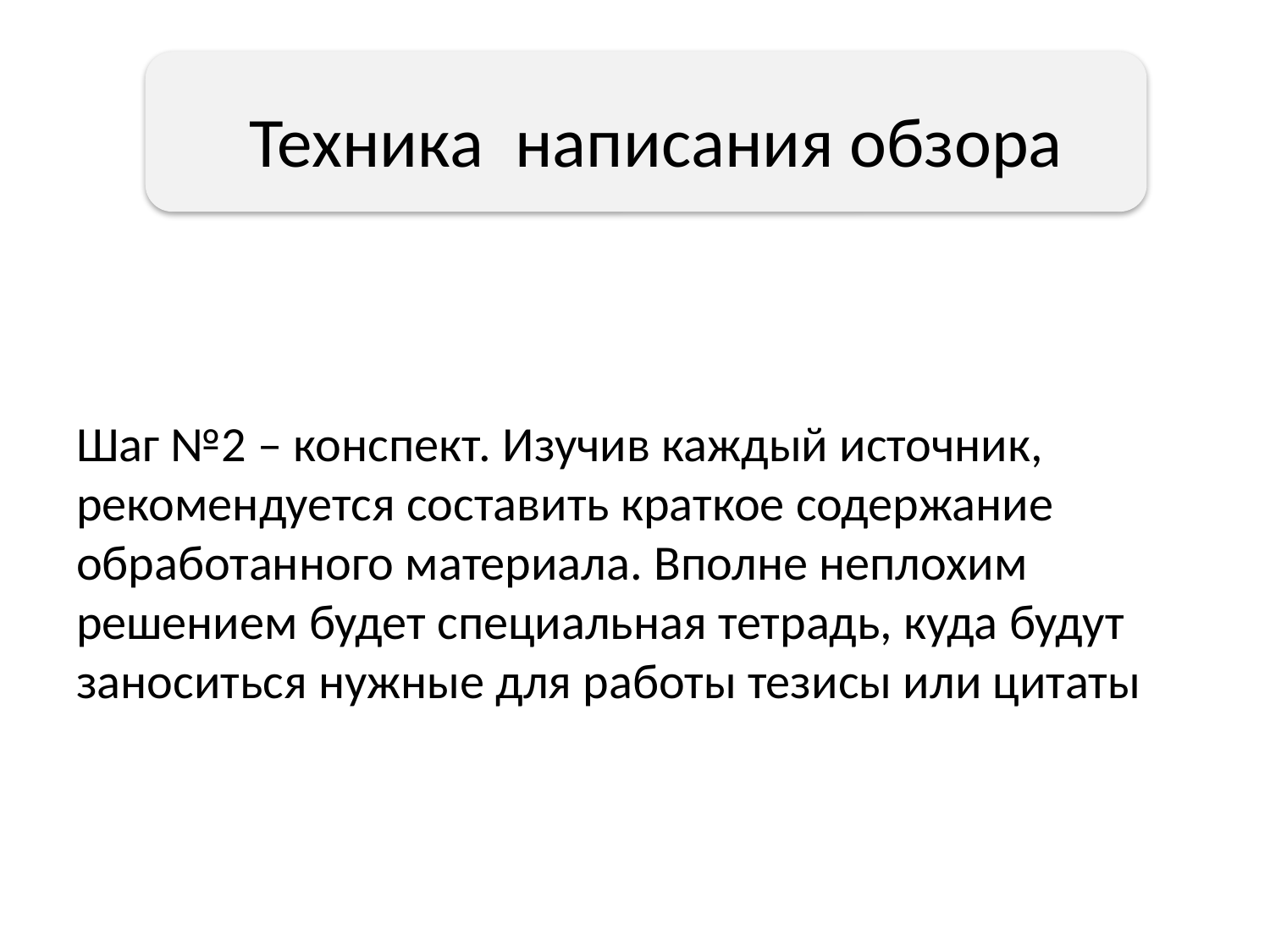

# Техника  написания обзора

Техника  написания обзора
Шаг №2 – конспект. Изучив каждый источник, рекомендуется составить краткое содержание обработанного материала. Вполне неплохим решением будет специальная тетрадь, куда будут заноситься нужные для работы тезисы или цитаты